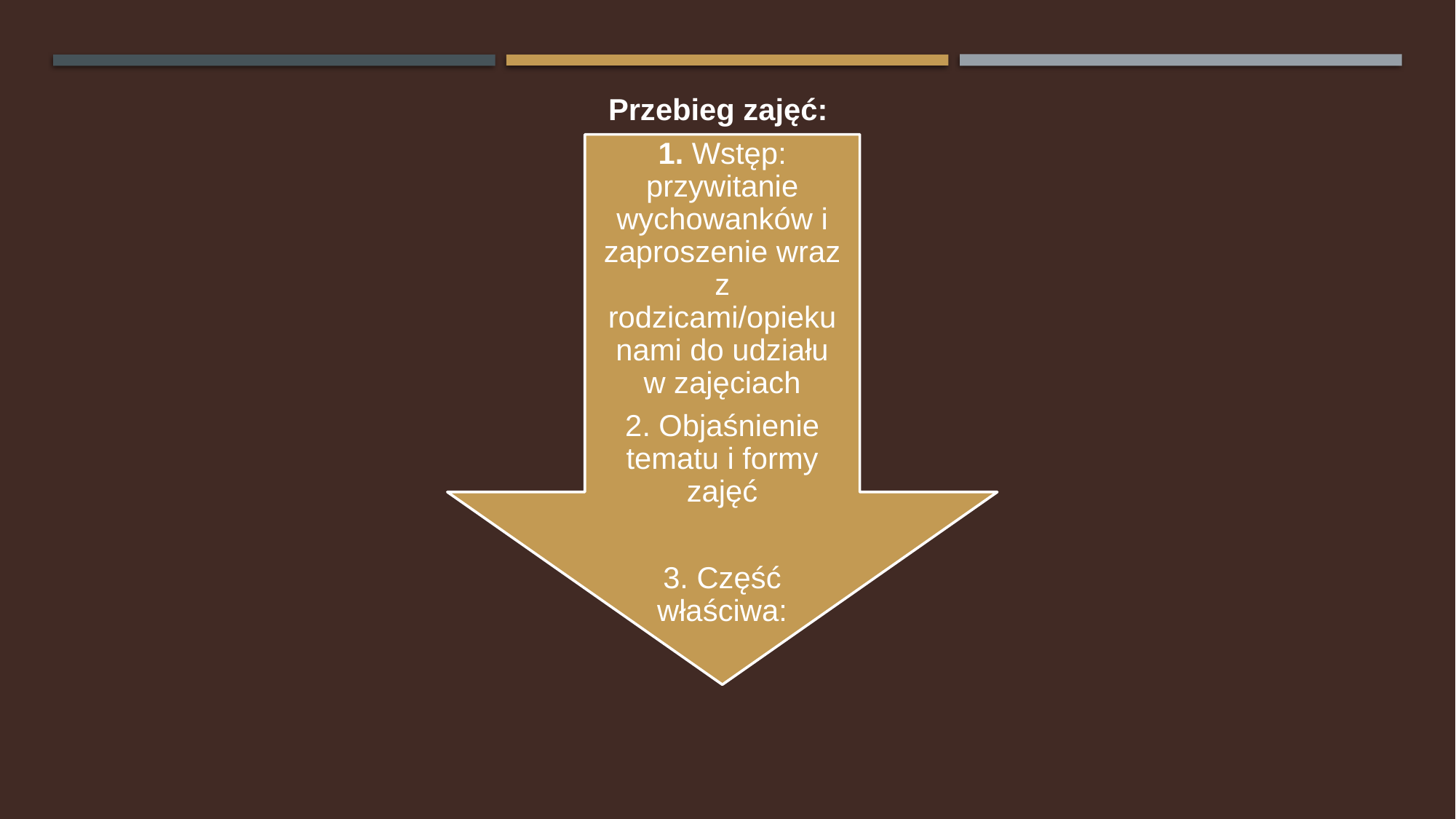

Przebieg zajęć:
1. Wstęp: przywitanie wychowanków i zaproszenie wraz z rodzicami/opiekunami do udziału w zajęciach
2. Objaśnienie tematu i formy zajęć

3. Część właściwa:
#